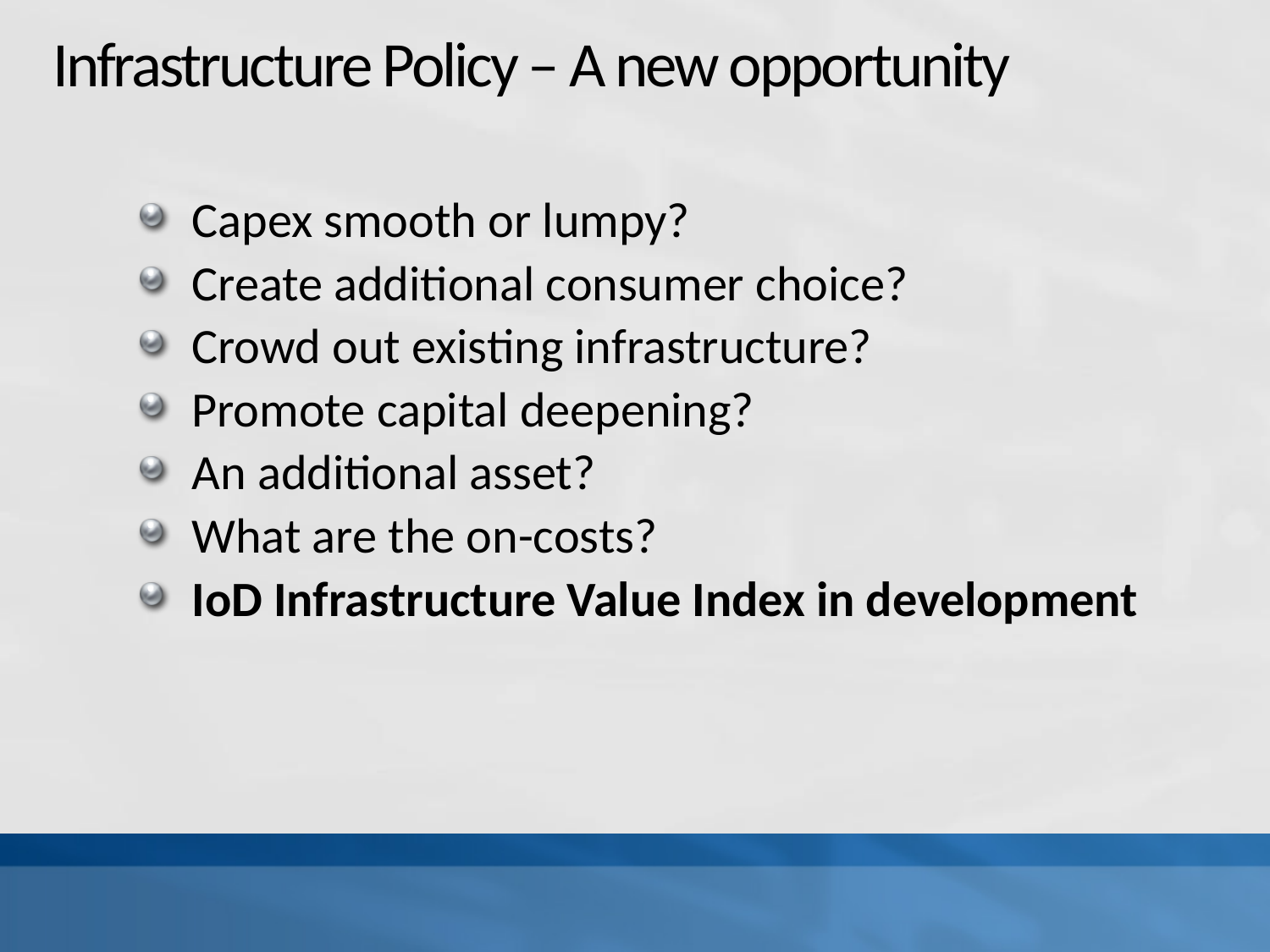

# Infrastructure Policy – A new opportunity

Capex smooth or lumpy?
Create additional consumer choice?
Crowd out existing infrastructure?
Promote capital deepening?
An additional asset?
What are the on-costs?
IoD Infrastructure Value Index in development